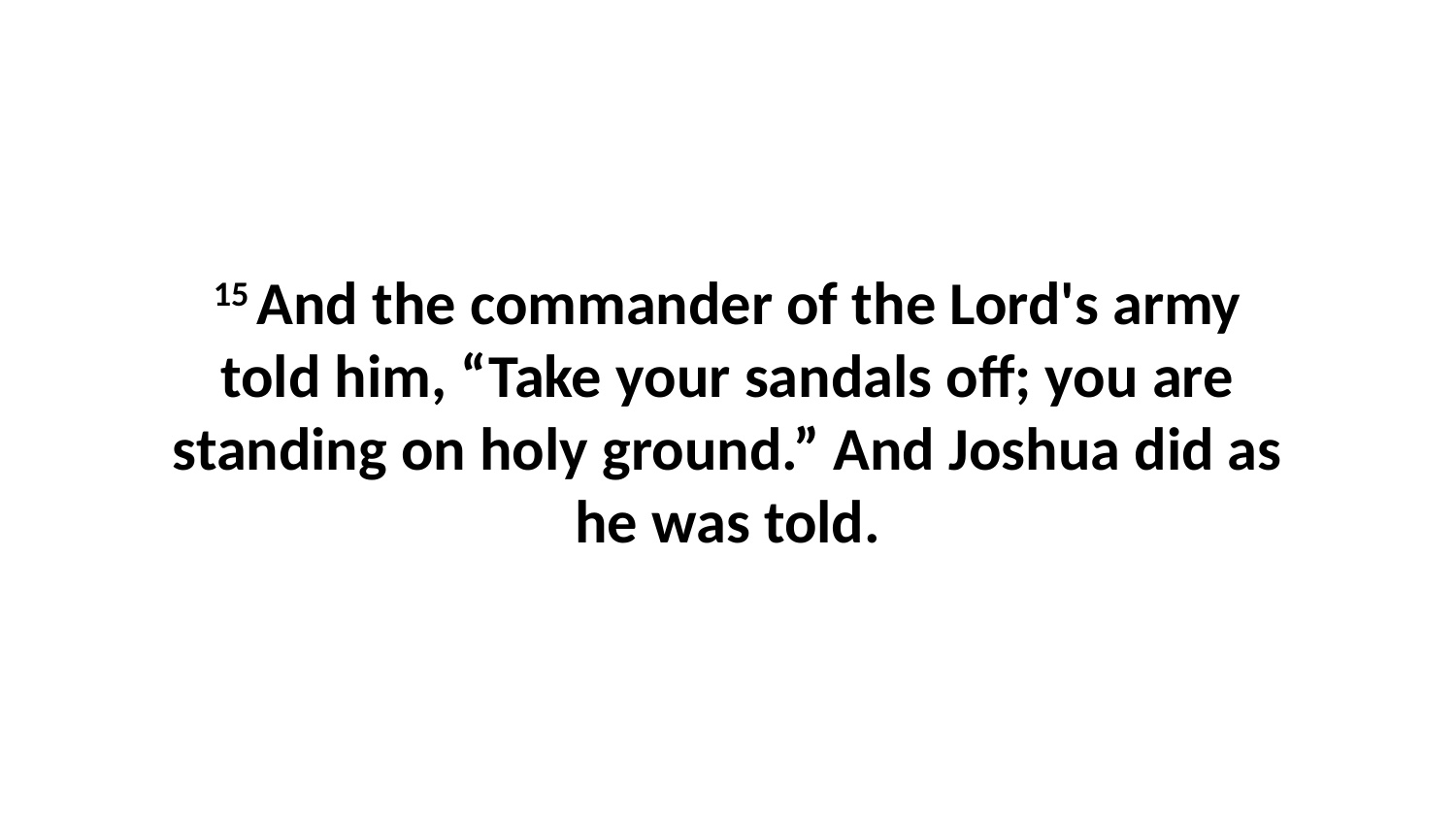

15 And the commander of the Lord's army told him, “Take your sandals off; you are standing on holy ground.” And Joshua did as he was told.